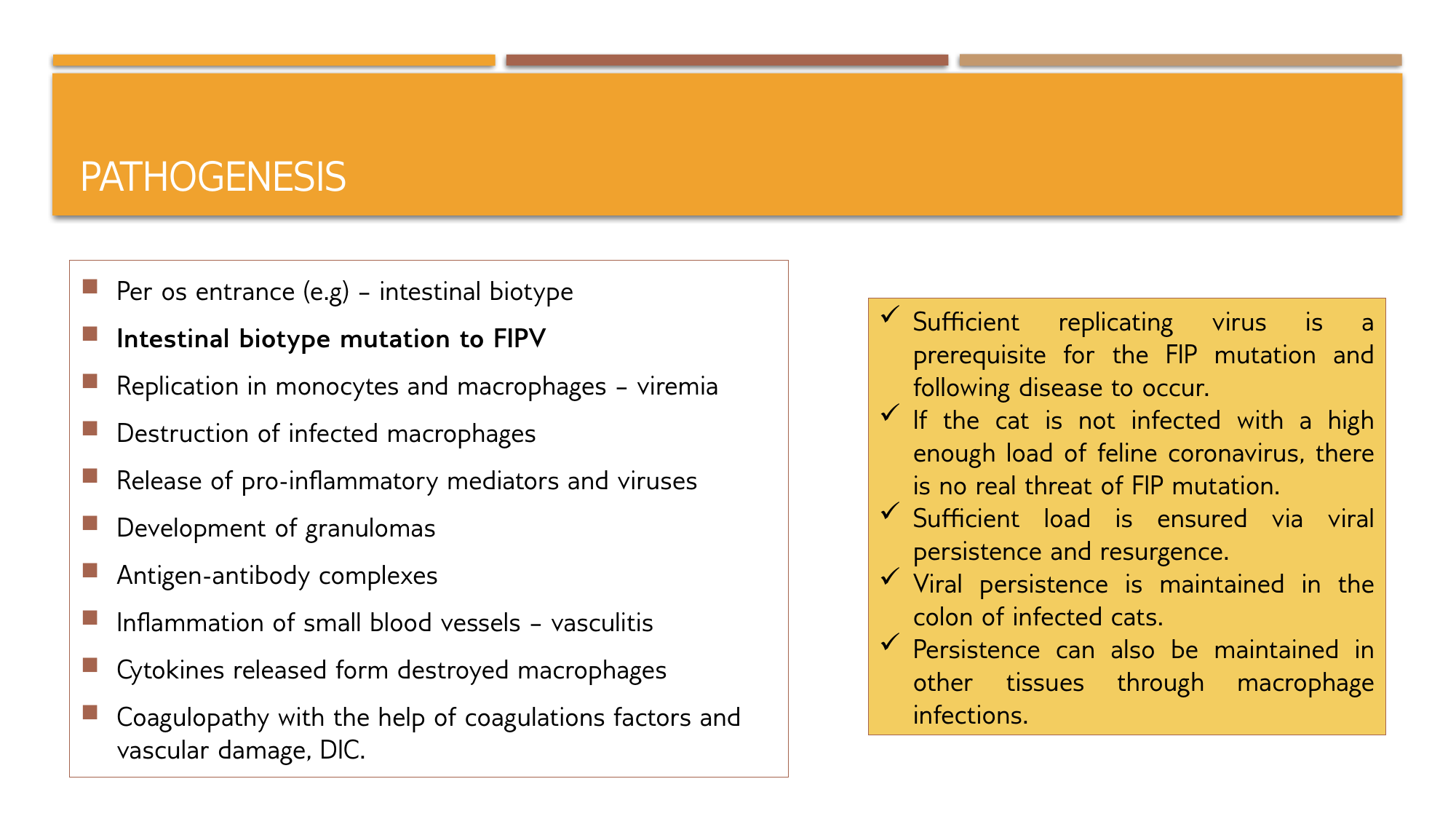

# PATHOGENESIS
Per os entrance (e.g) – intestinal biotype
Intestinal biotype mutation to FIPV
Replication in monocytes and macrophages – viremia
Destruction of infected macrophages
Release of pro-inflammatory mediators and viruses
Development of granulomas
Antigen-antibody complexes
Inflammation of small blood vessels – vasculitis
Cytokines released form destroyed macrophages
Coagulopathy with the help of coagulations factors and vascular damage, DIC.
Sufficient replicating virus is a prerequisite for the FIP mutation and following disease to occur.
If the cat is not infected with a high enough load of feline coronavirus, there is no real threat of FIP mutation.
Sufficient load is ensured via viral persistence and resurgence.
Viral persistence is maintained in the colon of infected cats.
Persistence can also be maintained in other tissues through macrophage infections.